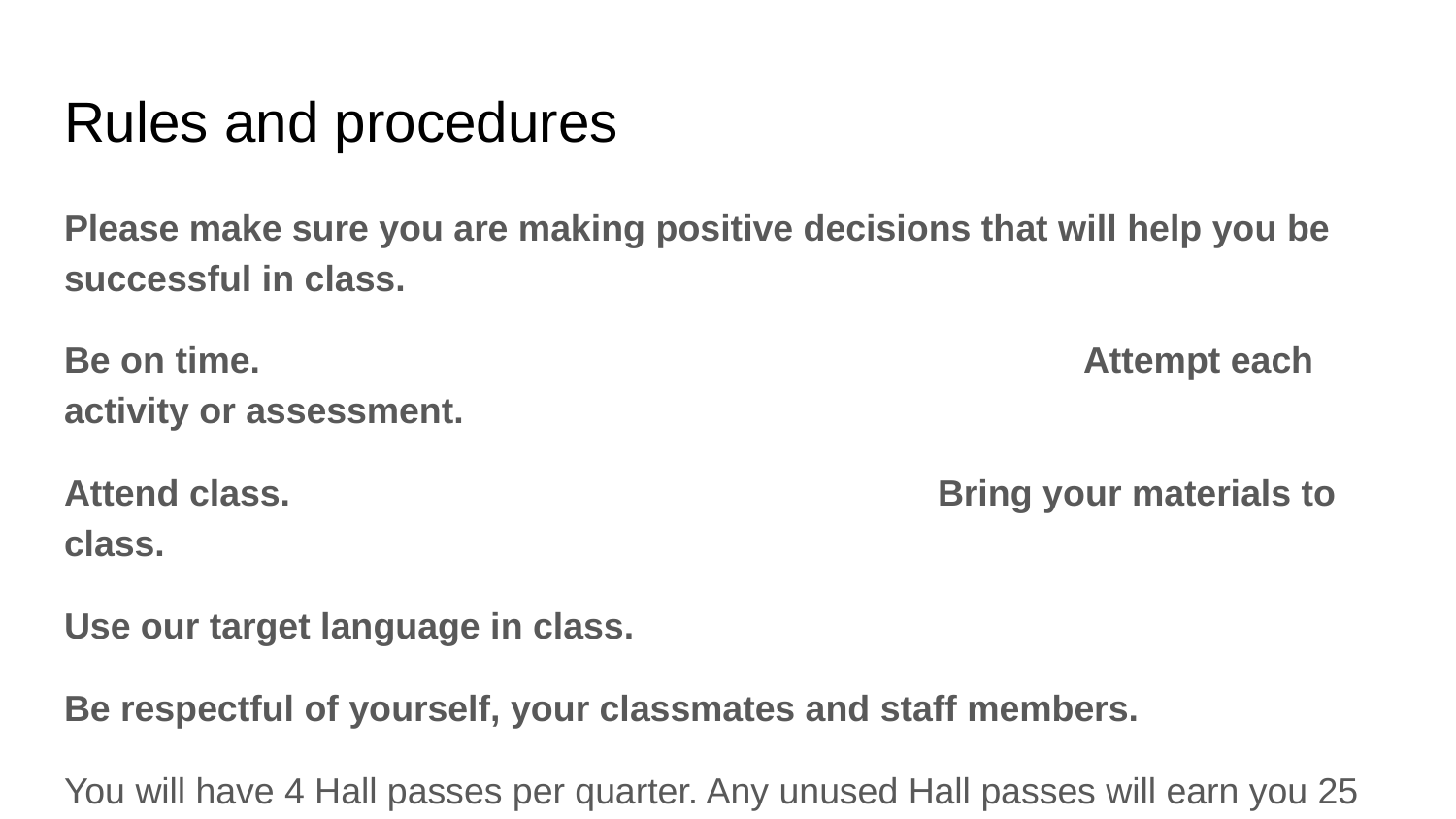

# Rules and procedures
Please make sure you are making positive decisions that will help you be successful in class.
Be on time.						Attempt each activity or assessment.
Attend class. 					Bring your materials to class.
Use our target language in class.
Be respectful of yourself, your classmates and staff members.
You will have 4 Hall passes per quarter. Any unused Hall passes will earn you 25 points extra credit EACH. Bathroom/locker/water passes are for a maximum of 5 minutes unless agreed upon by Profe Bly.